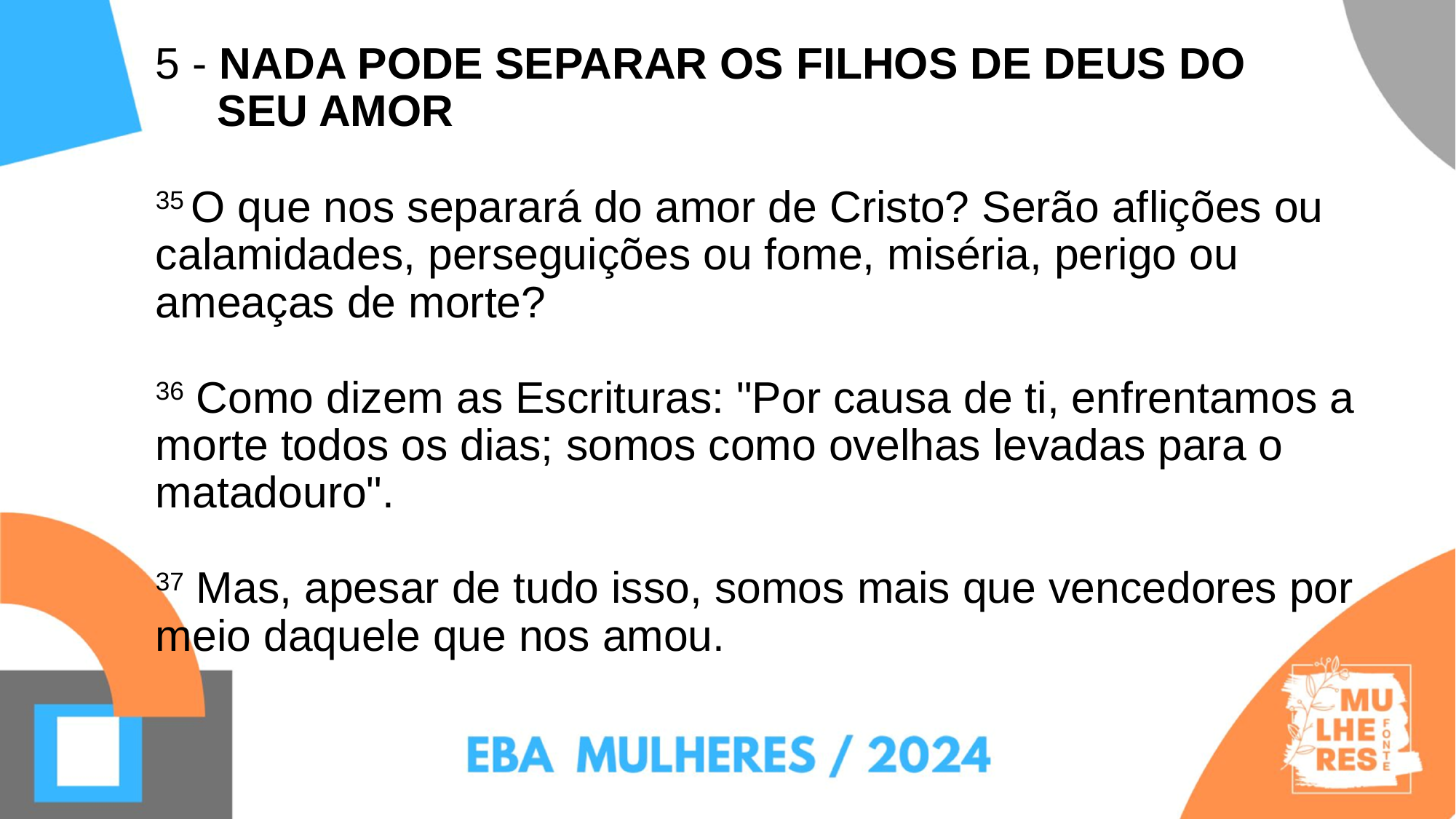

5 - NADA PODE SEPARAR OS FILHOS DE DEUS DO
     SEU AMOR

35 O que nos separará do amor de Cristo? Serão aflições ou calamidades, perseguições ou fome, miséria, perigo ou ameaças de morte?

36 Como dizem as Escrituras: "Por causa de ti, enfrentamos a morte todos os dias; somos como ovelhas levadas para o matadouro".

37 Mas, apesar de tudo isso, somos mais que vencedores por meio daquele que nos amou.